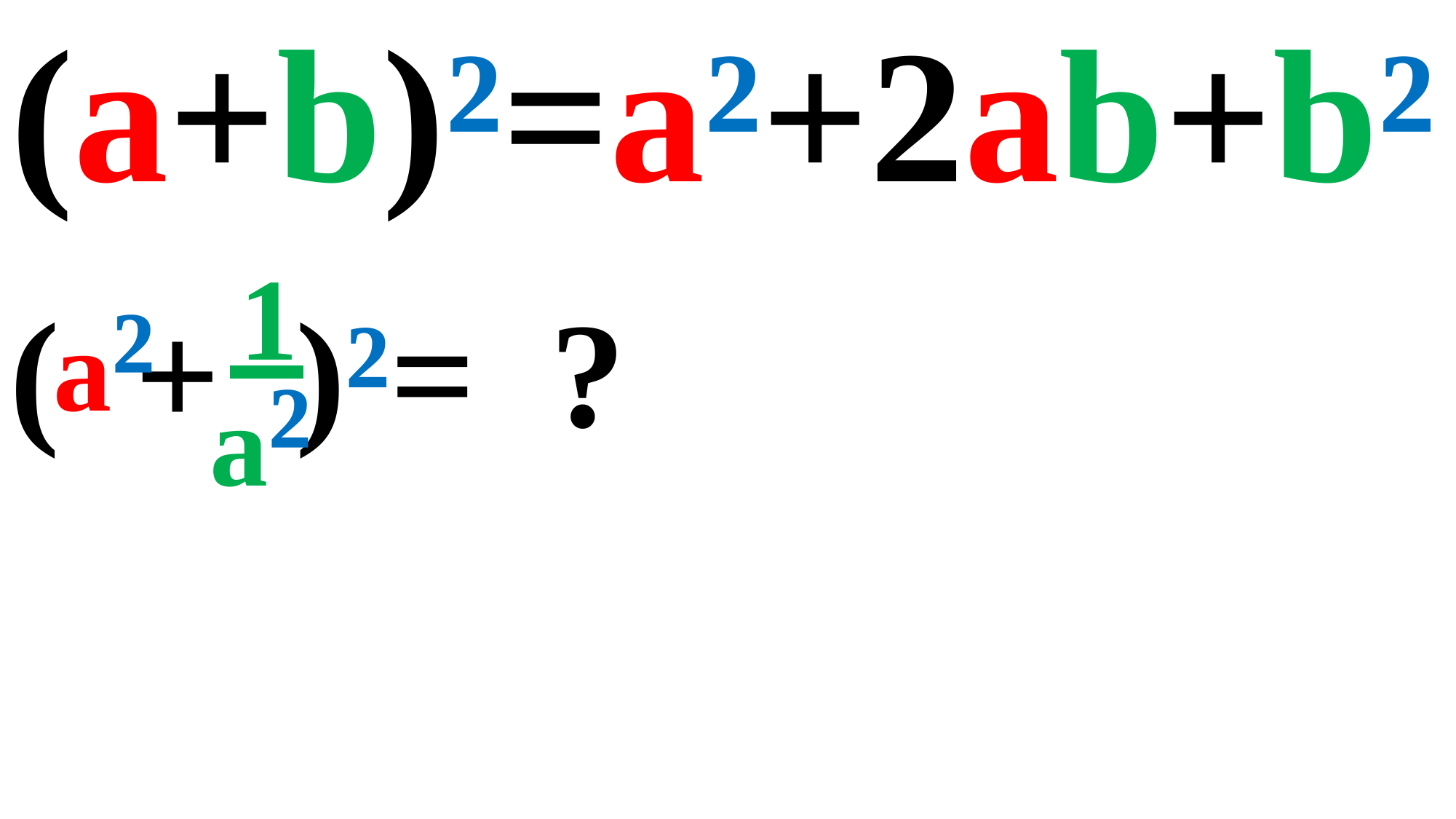

(a+b)²=a²+2ab+b²
1
a²

a²
(  +  )²=  ?